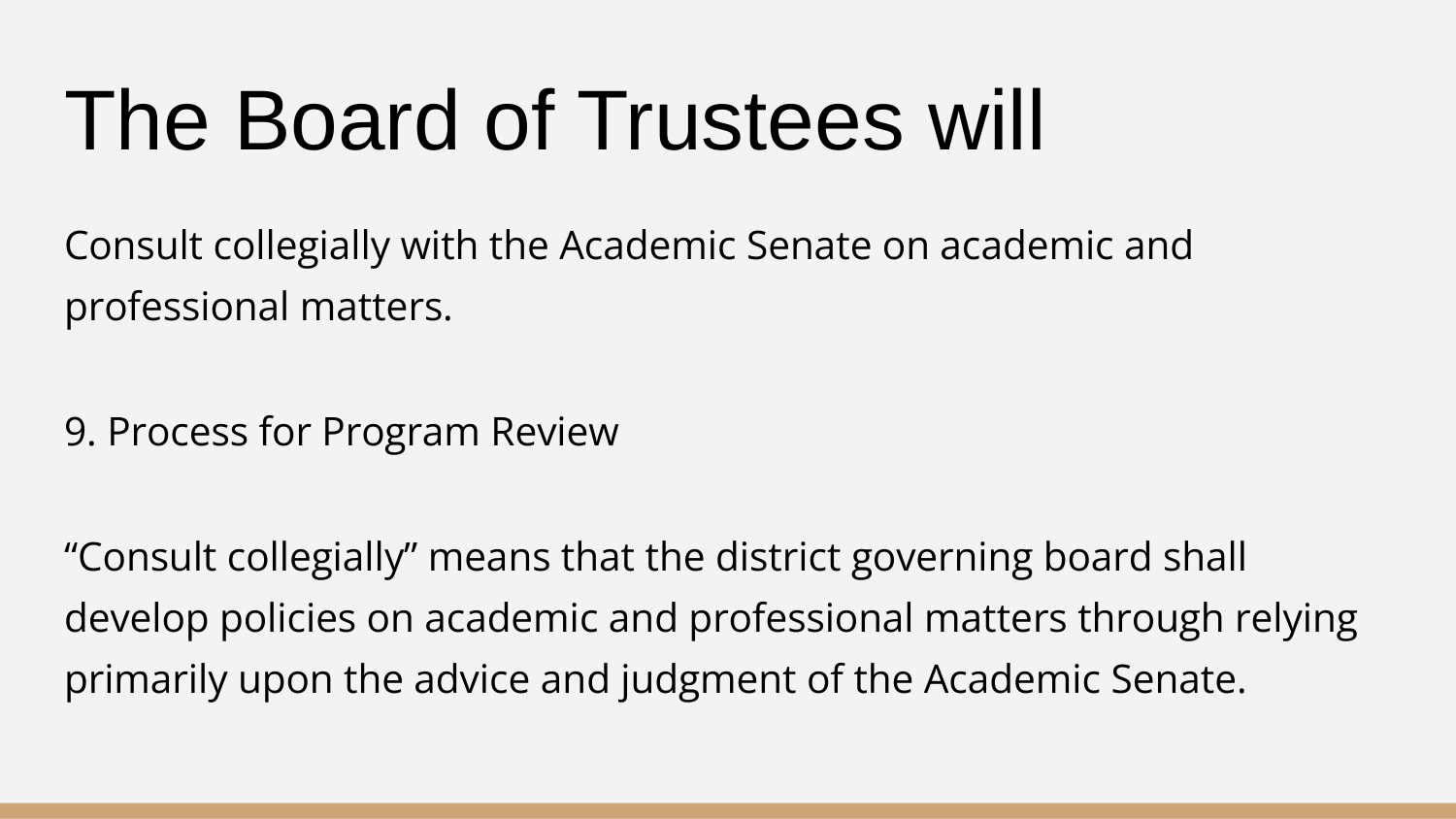

# The Board of Trustees will
Consult collegially with the Academic Senate on academic and professional matters.

9. Process for Program Review

“Consult collegially” means that the district governing board shall develop policies on academic and professional matters through relying primarily upon the advice and judgment of the Academic Senate.